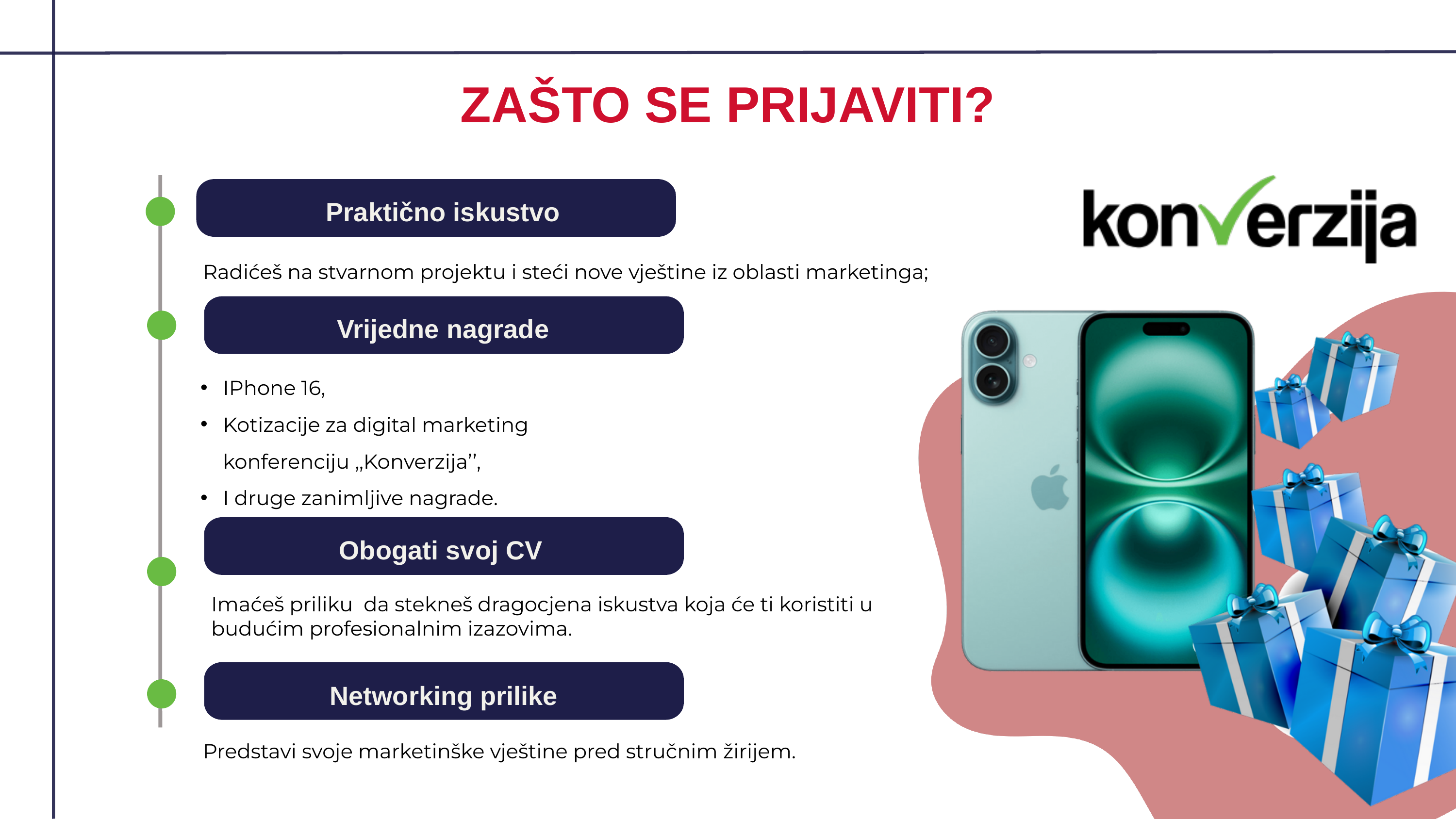

ZAŠTO SE PRIJAVITI?

Praktično iskustvo

Radićeš na stvarnom projektu i steći nove vještine iz oblasti marketinga;

Vrijedne nagrade

IPhone 16,
Kotizacije za digital marketing konferenciju ,,Konverzija’’,
I druge zanimljive nagrade.

Obogati svoj CV

Imaćeš priliku  da stekneš dragocjena iskustva koja će ti koristiti u budućim profesionalnim izazovima.

Networking prilike

Predstavi svoje marketinške vještine pred stručnim žirijem.